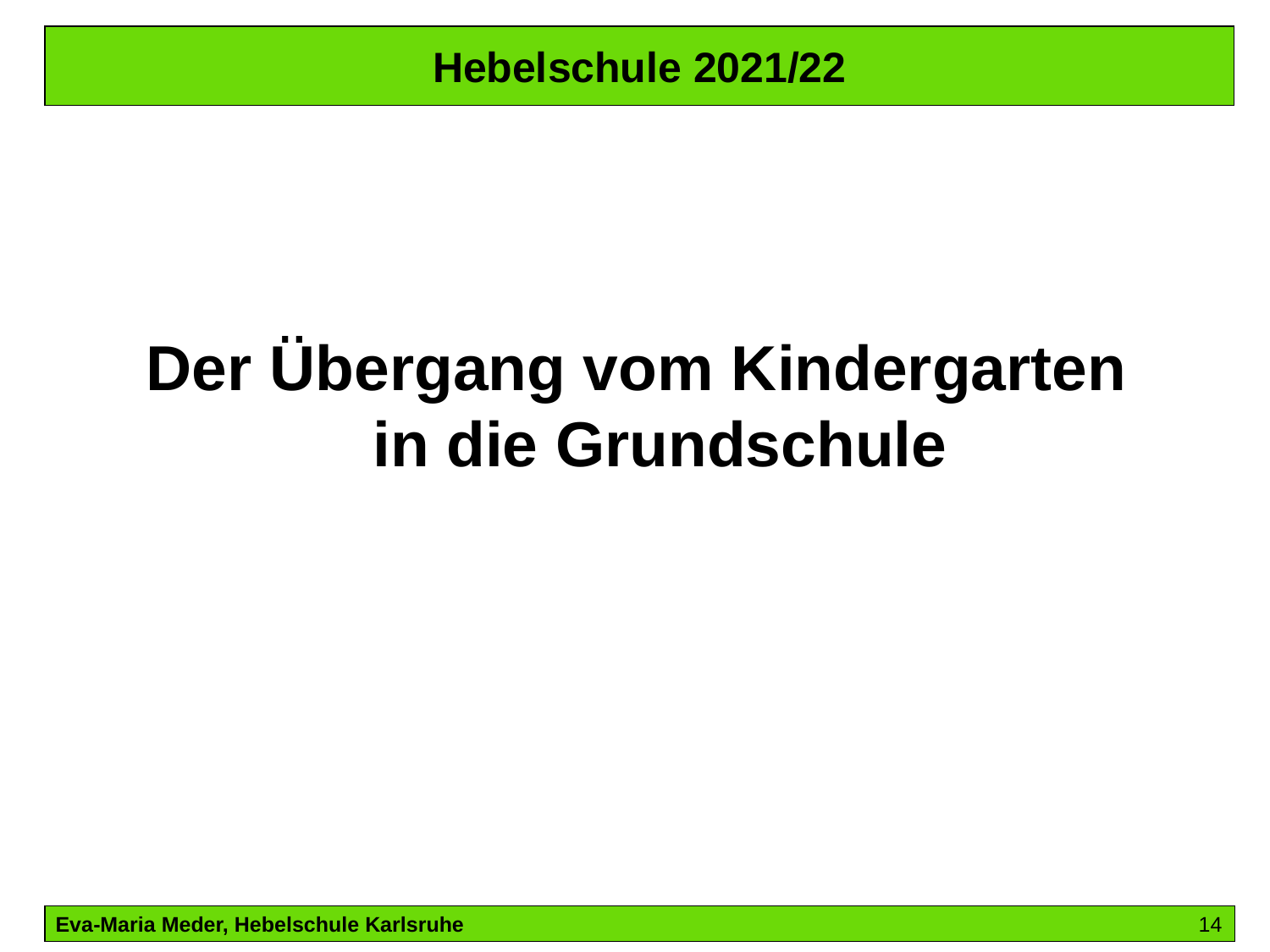

Hebelschule 2021/22

Der Übergang vom Kindergarten
in die Grundschule

Eva-Maria Meder, Hebelschule Karlsruhe    						14